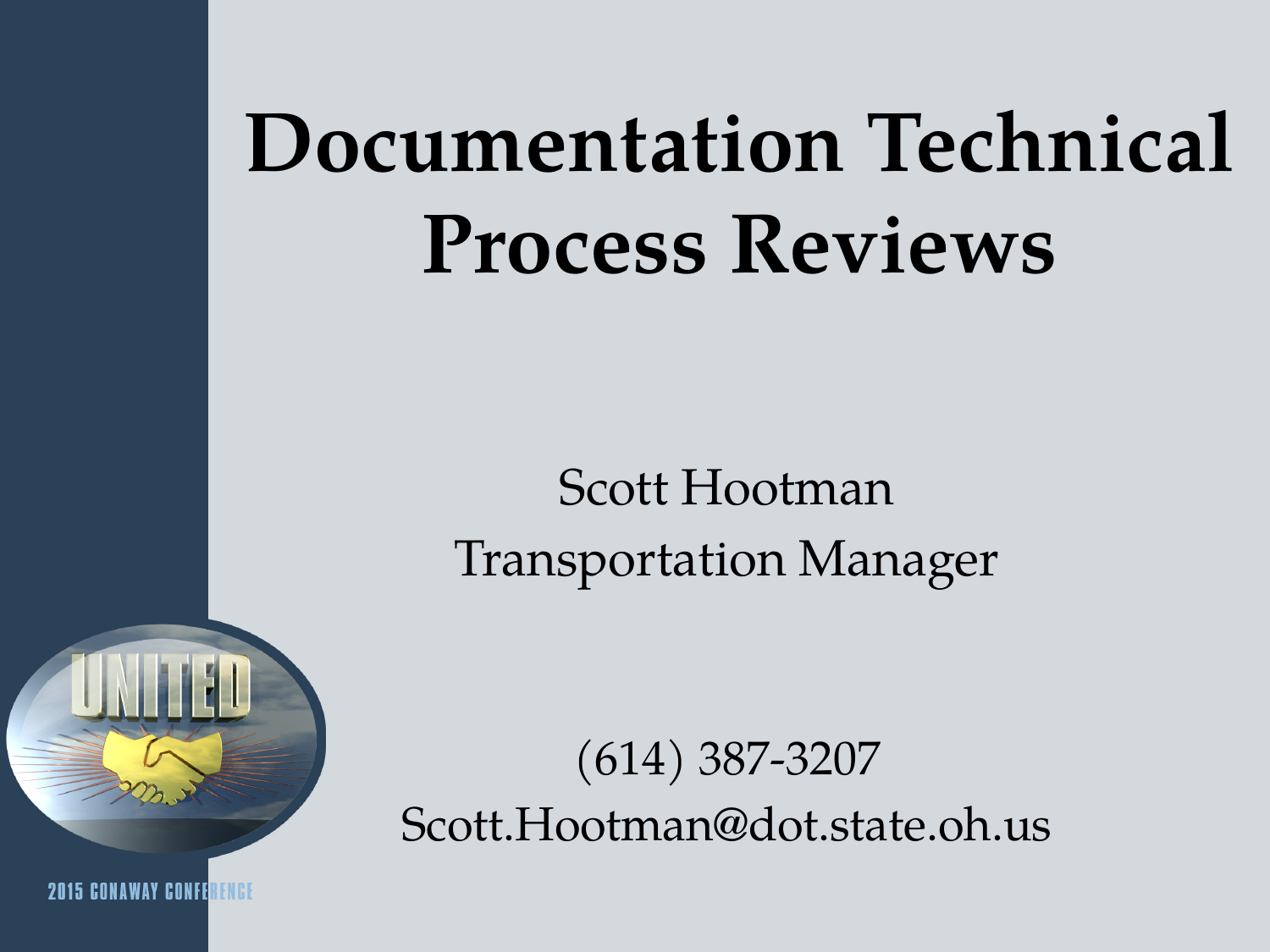

# Documentation Technical Process Reviews

Scott Hootman
Transportation Manager

(614) 387-3207
Scott.Hootman@dot.state.oh.us